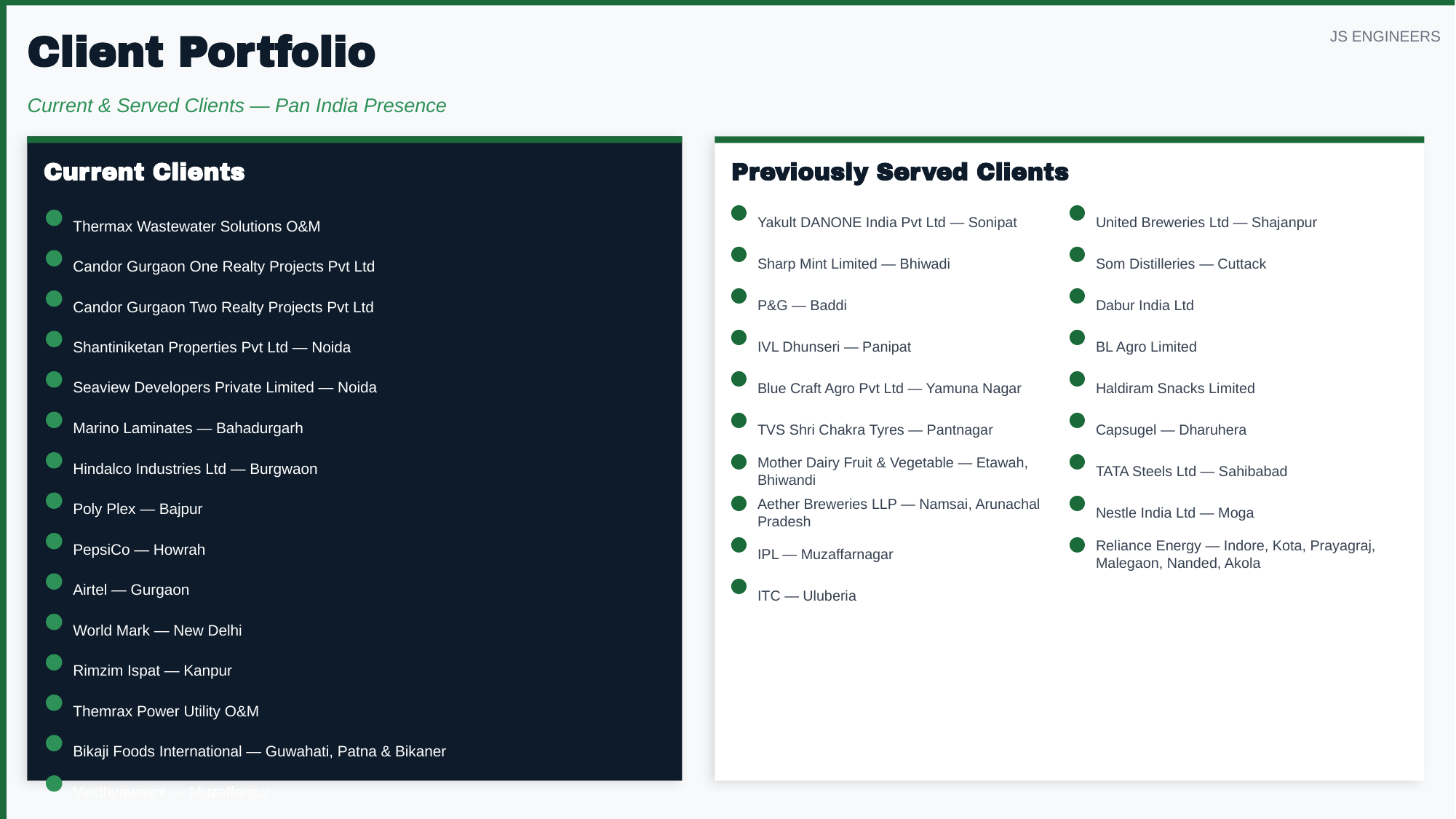

Client Portfolio
JS ENGINEERS
Current & Served Clients — Pan India Presence

Current Clients
Previously Served Clients
Yakult DANONE India Pvt Ltd — Sonipat
United Breweries Ltd — Shajanpur

Thermax Wastewater Solutions O&M

Sharp Mint Limited — Bhiwadi
Som Distilleries — Cuttack

Candor Gurgaon One Realty Projects Pvt Ltd

P&G — Baddi
Dabur India Ltd
Candor Gurgaon Two Realty Projects Pvt Ltd

IVL Dhunseri — Panipat
BL Agro Limited
Shantiniketan Properties Pvt Ltd — Noida

Seaview Developers Private Limited — Noida
Blue Craft Agro Pvt Ltd — Yamuna Nagar
Haldiram Snacks Limited

Marino Laminates — Bahadurgarh
TVS Shri Chakra Tyres — Pantnagar
Capsugel — Dharuhera

Hindalco Industries Ltd — Burgwaon

Mother Dairy Fruit & Vegetable — Etawah, Bhiwandi
TATA Steels Ltd — Sahibabad

Poly Plex — Bajpur

Aether Breweries LLP — Namsai, Arunachal Pradesh
Nestle India Ltd — Moga

PepsiCo — Howrah

IPL — Muzaffarnagar
Reliance Energy — Indore, Kota, Prayagraj, Malegaon, Nanded, Akola

Airtel — Gurgaon

ITC — Uluberia

World Mark — New Delhi

Rimzim Ispat — Kanpur

Themrax Power Utility O&M

Bikaji Foods International — Guwahati, Patna & Bikaner

Vindhyawasni — Muzaffarpur